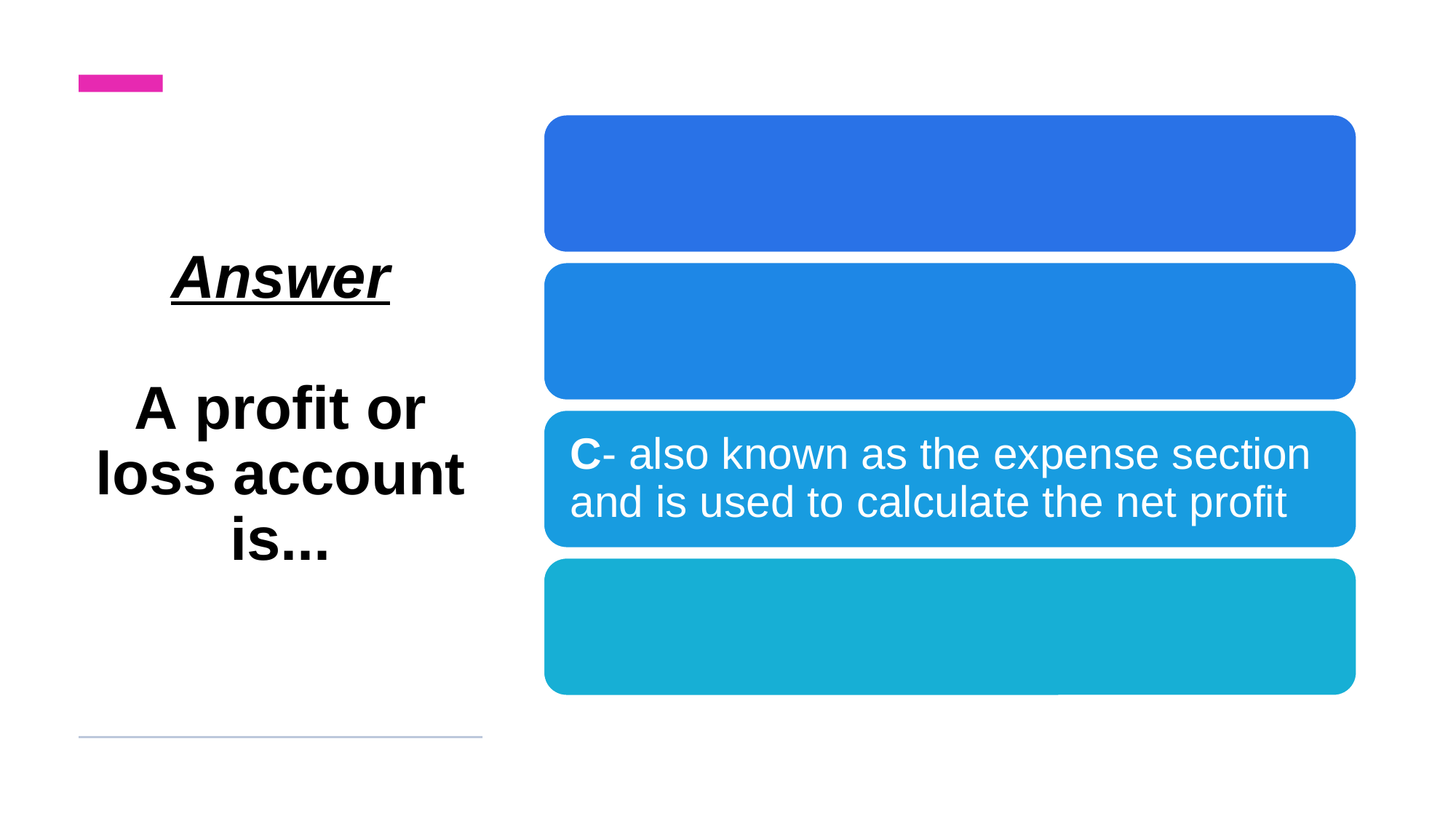

C- also known as the expense section and is used to calculate the net profit

# Answer A profit or loss account is...